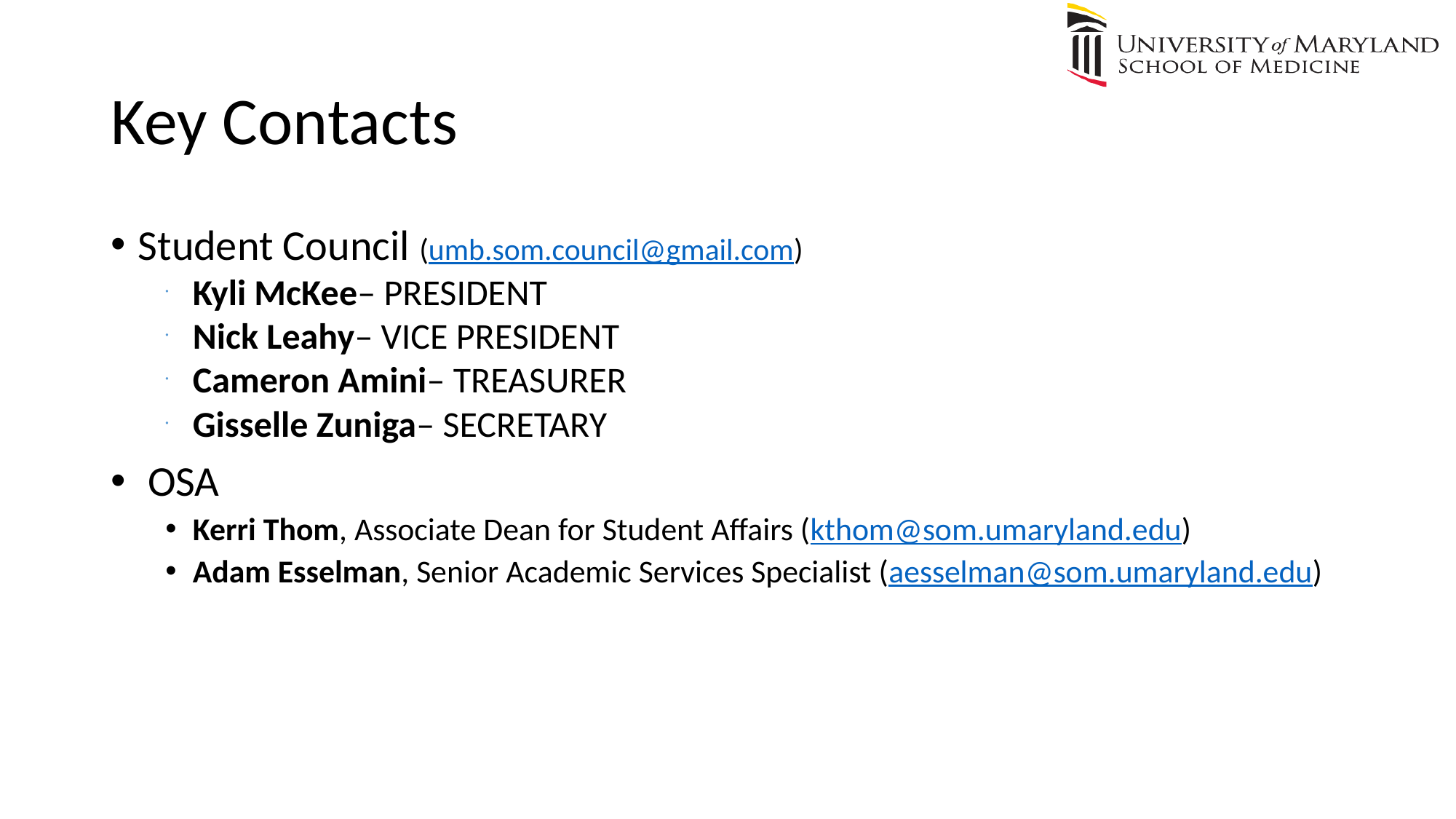

# Key Contacts
Student Council (umb.som.council@gmail.com)
Kyli McKee– PRESIDENT
Nick Leahy– VICE PRESIDENT
Cameron Amini– TREASURER
Gisselle Zuniga– SECRETARY
 OSA
Kerri Thom, Associate Dean for Student Affairs (kthom@som.umaryland.edu)
Adam Esselman, Senior Academic Services Specialist (aesselman@som.umaryland.edu)